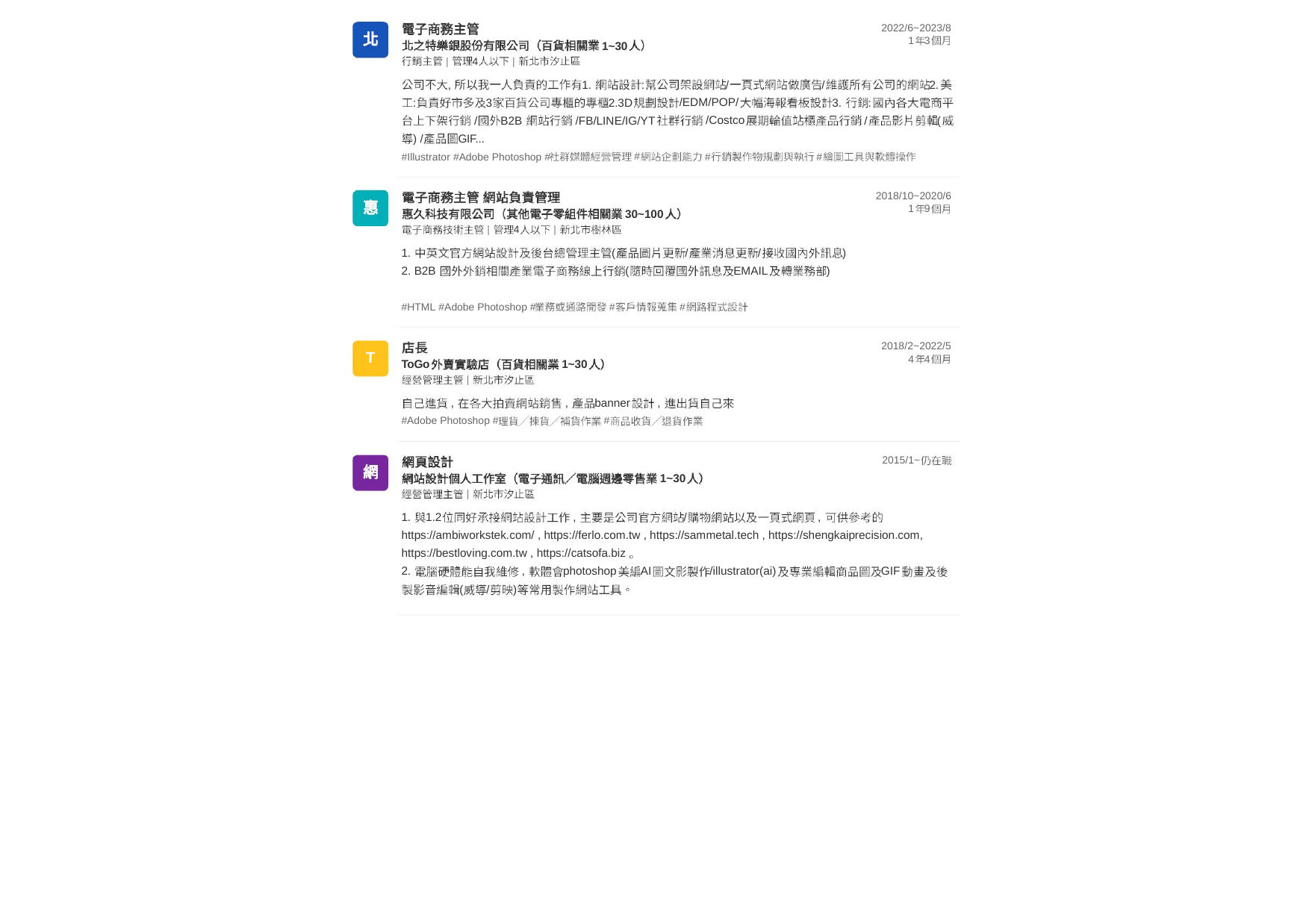

2022/6~2023/8
1
3
1~30
|
4
|
,
1.
:
/
/EDM/POP/
/Costco
/
2.
:
3
2.3D
3.
:
/
B2B
/FB/LINE/IG/YT
#
/
(
) /
GIF...
#Illustrator #Adobe Photoshop #
#
#
2018/10~2020/6
1
9
30~100
|
4
|
1.
(
/
/
)
2. B2B
(
EMAIL
)
#HTML #Adobe Photoshop #
#
#
2018/2~2022/5
T
4
4
ToGo
1~30
|
,
,
banner
#
,
#Adobe Photoshop #
2015/1~
1~30
|
1. 1.2
,
/
,
https://ambiworkstek.com/ , https://ferlo.com.tw , https://sammetal.tech , https://shengkaiprecision.com,
https://bestloving.com.tw , https://catsofa.biz
2.
,
photoshop
AI
/illustrator(ai)
GIF
(
/
)